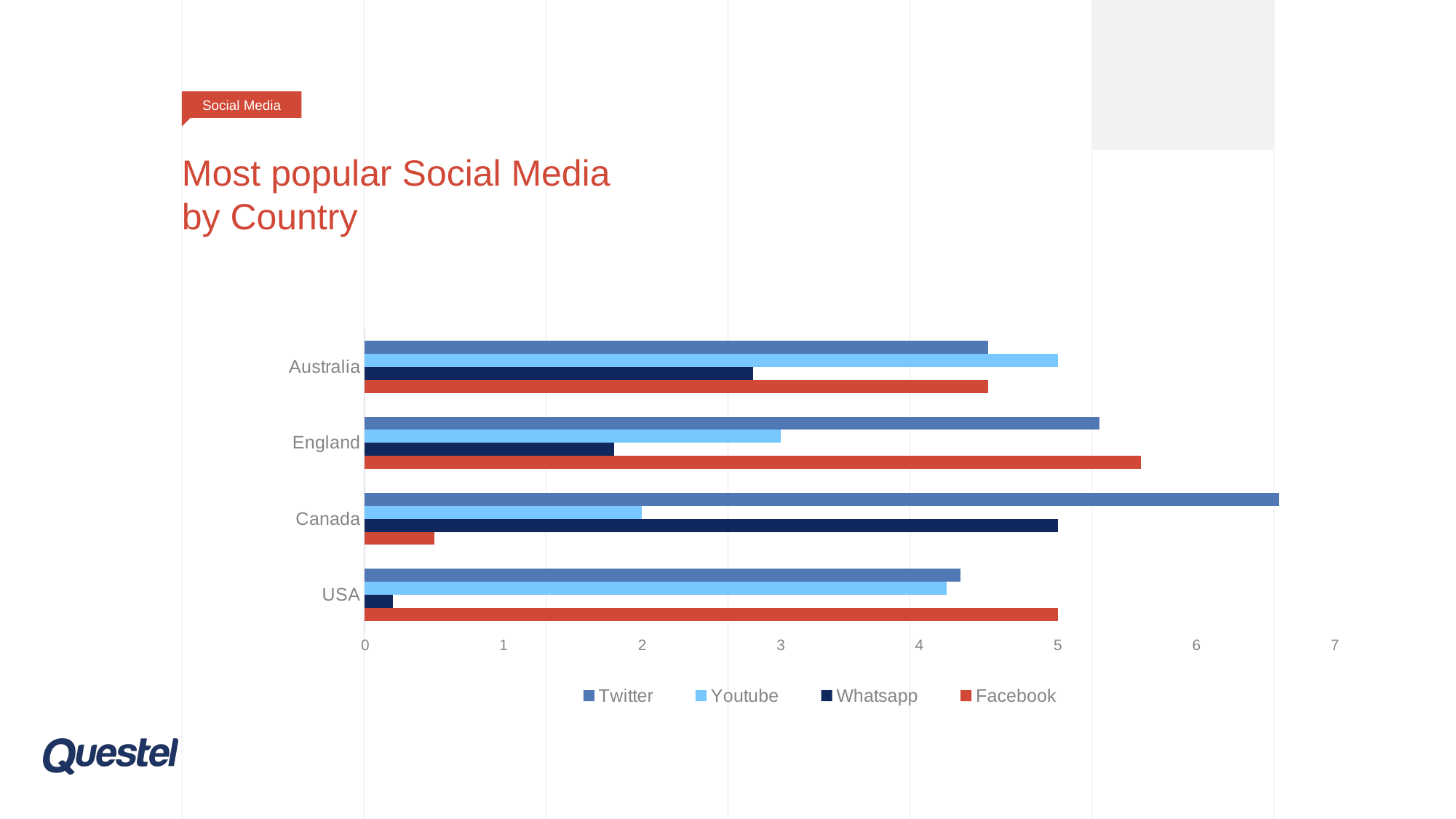

Social Media

# Most popular Social Media by Country

### Chart

| Category | Facebook | Whatsapp | Youtube | Twitter |
|---|---|---|---|---|
| USA | 5.0 | 0.2 | 4.2 | 4.3 |
| Canada | 0.5 | 5.0 | 2.0 | 6.6 |
| England | 5.6 | 1.8 | 3.0 | 5.3 |
| Australia | 4.5 | 2.8 | 5.0 | 4.5 |